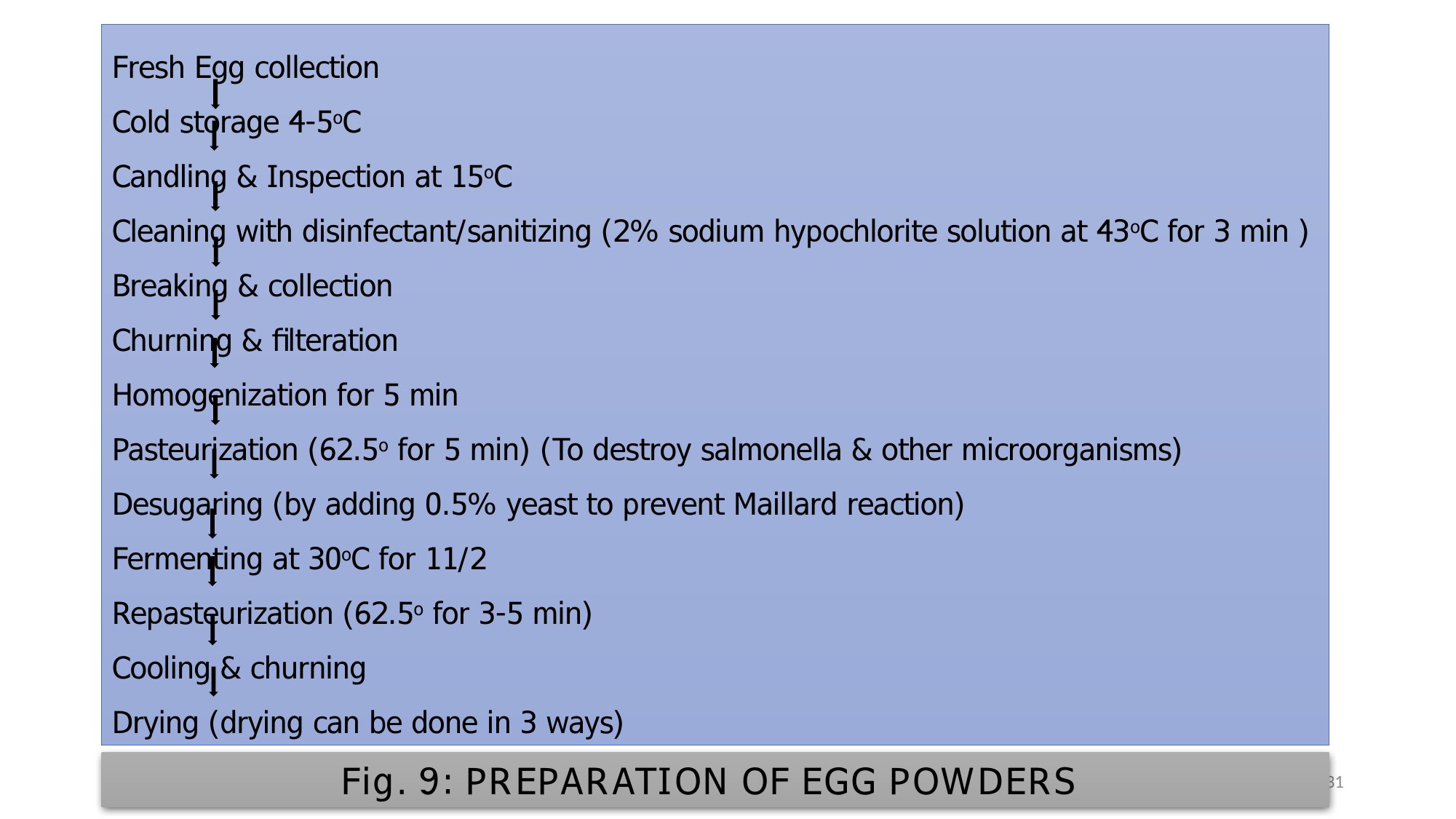

Fresh Egg collection
Cold storage 4-5oC
Candling & Inspection at 15oC
Cleaning with disinfectant/sanitizing (2% sodium hypochlorite solution at 43oC for 3 min )
Breaking & collection
Churning & filteration
Homogenization for 5 min
Pasteurization (62.5o for 5 min) (To destroy salmonella & other microorganisms)
Desugaring (by adding 0.5% yeast to prevent Maillard reaction)
Fermenting at 30oC for 11/2
Repasteurization (62.5o for 3-5 min)
Cooling & churning
Drying (drying can be done in 3 ways)

Fig. 9: PREPARATION OF EGG POWDERS
131